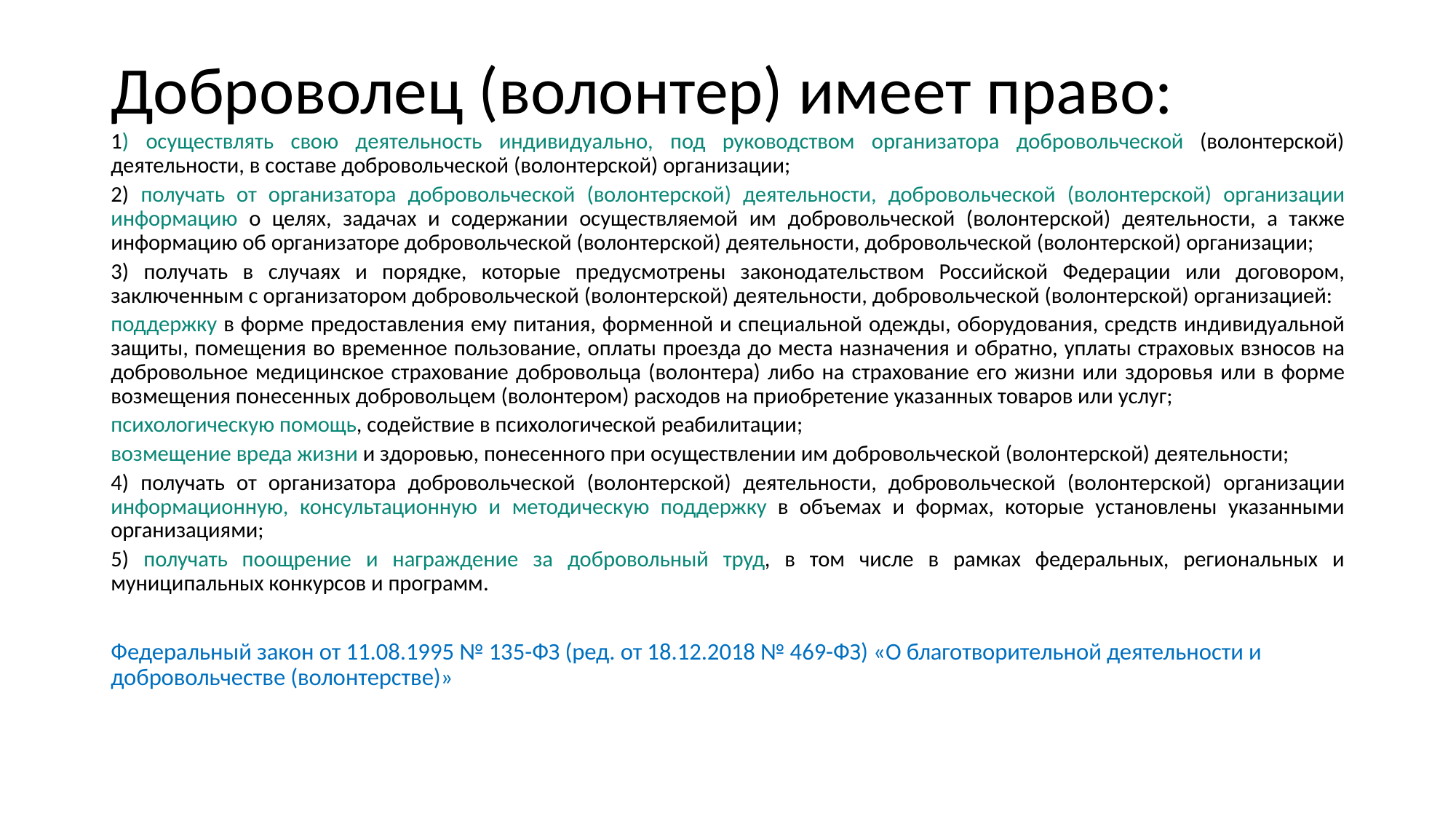

# Доброволец (волонтер) имеет право:
1) осуществлять свою деятельность индивидуально, под руководством организатора добровольческой (волонтерской) деятельности, в составе добровольческой (волонтерской) организации;
2) получать от организатора добровольческой (волонтерской) деятельности, добровольческой (волонтерской) организации информацию о целях, задачах и содержании осуществляемой им добровольческой (волонтерской) деятельности, а также информацию об организаторе добровольческой (волонтерской) деятельности, добровольческой (волонтерской) организации;
3) получать в случаях и порядке, которые предусмотрены законодательством Российской Федерации или договором, заключенным с организатором добровольческой (волонтерской) деятельности, добровольческой (волонтерской) организацией:
поддержку в форме предоставления ему питания, форменной и специальной одежды, оборудования, средств индивидуальной защиты, помещения во временное пользование, оплаты проезда до места назначения и обратно, уплаты страховых взносов на добровольное медицинское страхование добровольца (волонтера) либо на страхование его жизни или здоровья или в форме возмещения понесенных добровольцем (волонтером) расходов на приобретение указанных товаров или услуг;
психологическую помощь, содействие в психологической реабилитации;
возмещение вреда жизни и здоровью, понесенного при осуществлении им добровольческой (волонтерской) деятельности;
4) получать от организатора добровольческой (волонтерской) деятельности, добровольческой (волонтерской) организации информационную, консультационную и методическую поддержку в объемах и формах, которые установлены указанными организациями;
5) получать поощрение и награждение за добровольный труд, в том числе в рамках федеральных, региональных и муниципальных конкурсов и программ.

Федеральный закон от 11.08.1995 № 135-ФЗ (ред. от 18.12.2018 № 469-ФЗ) «О благотворительной деятельности и добровольчестве (волонтерстве)»